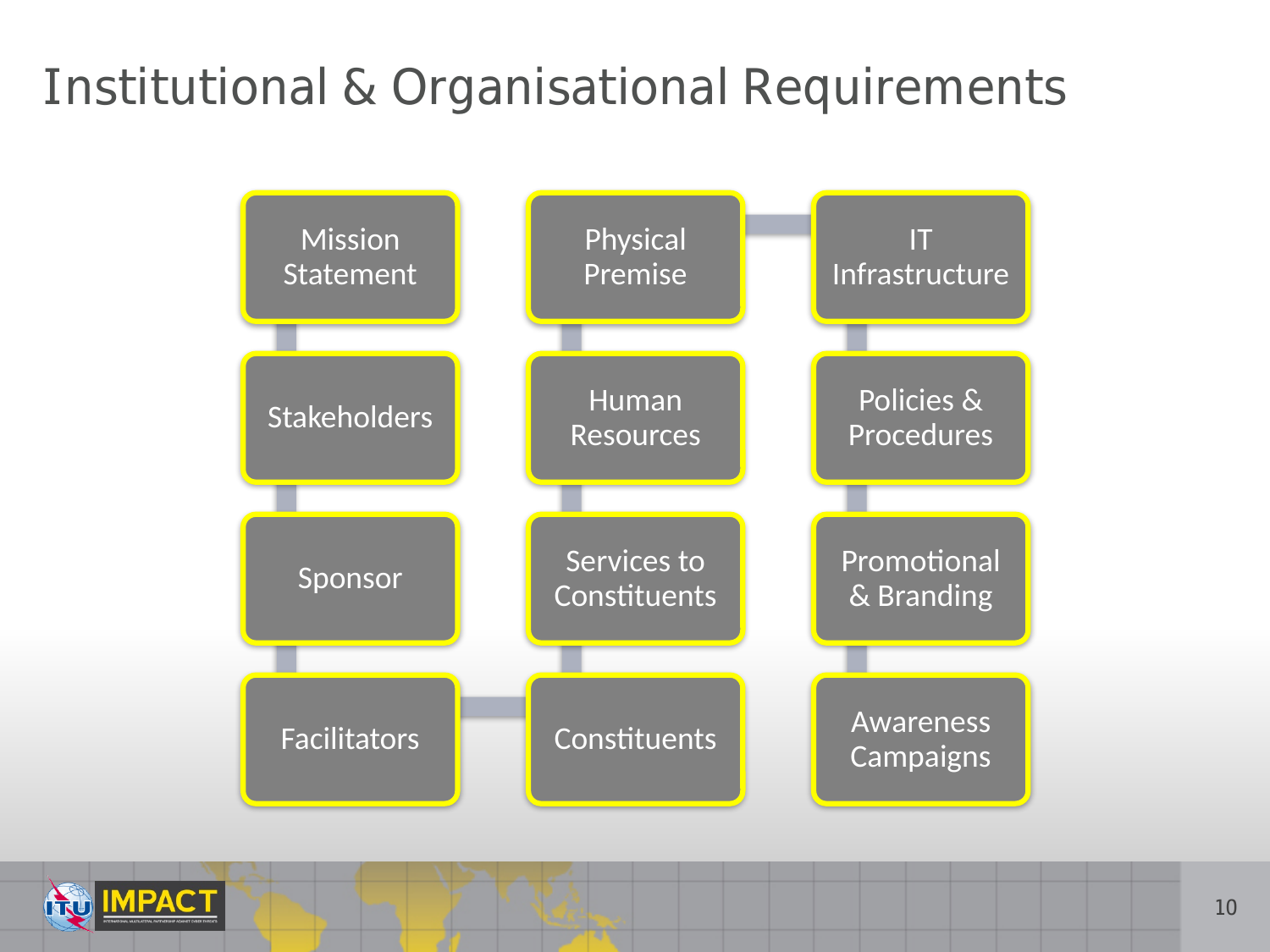

Institutional & Organisational Requirements

Mission Statement
Stakeholders
Sponsor
Facilitators
Constituents
Services to Constituents
Human Resources
Physical Premise
IT Infrastructure
Policies & Procedures
Promotional & Branding
Awareness Campaigns